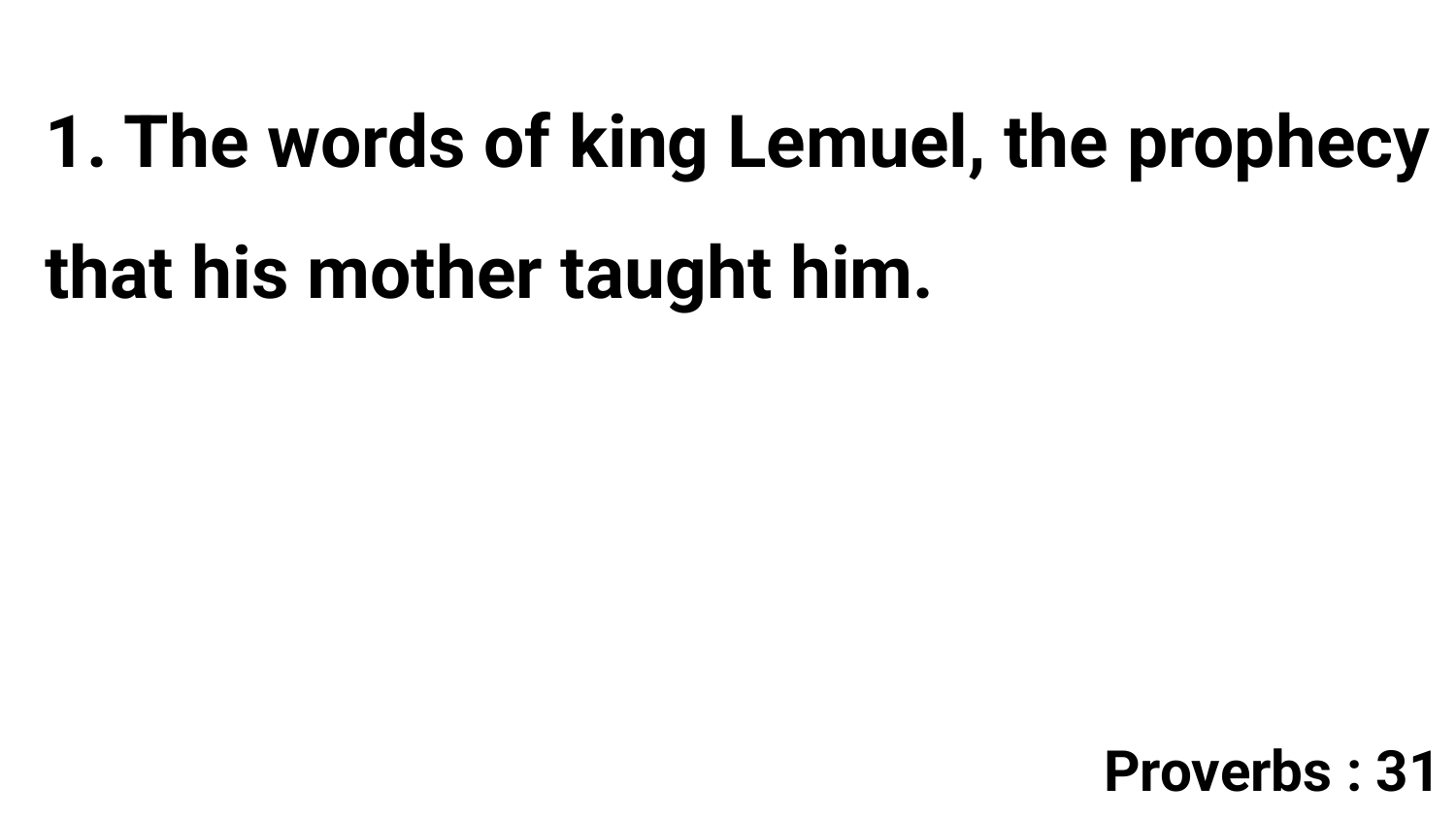

1. The words of king Lemuel, the prophecy that his mother taught him.
Proverbs : 31